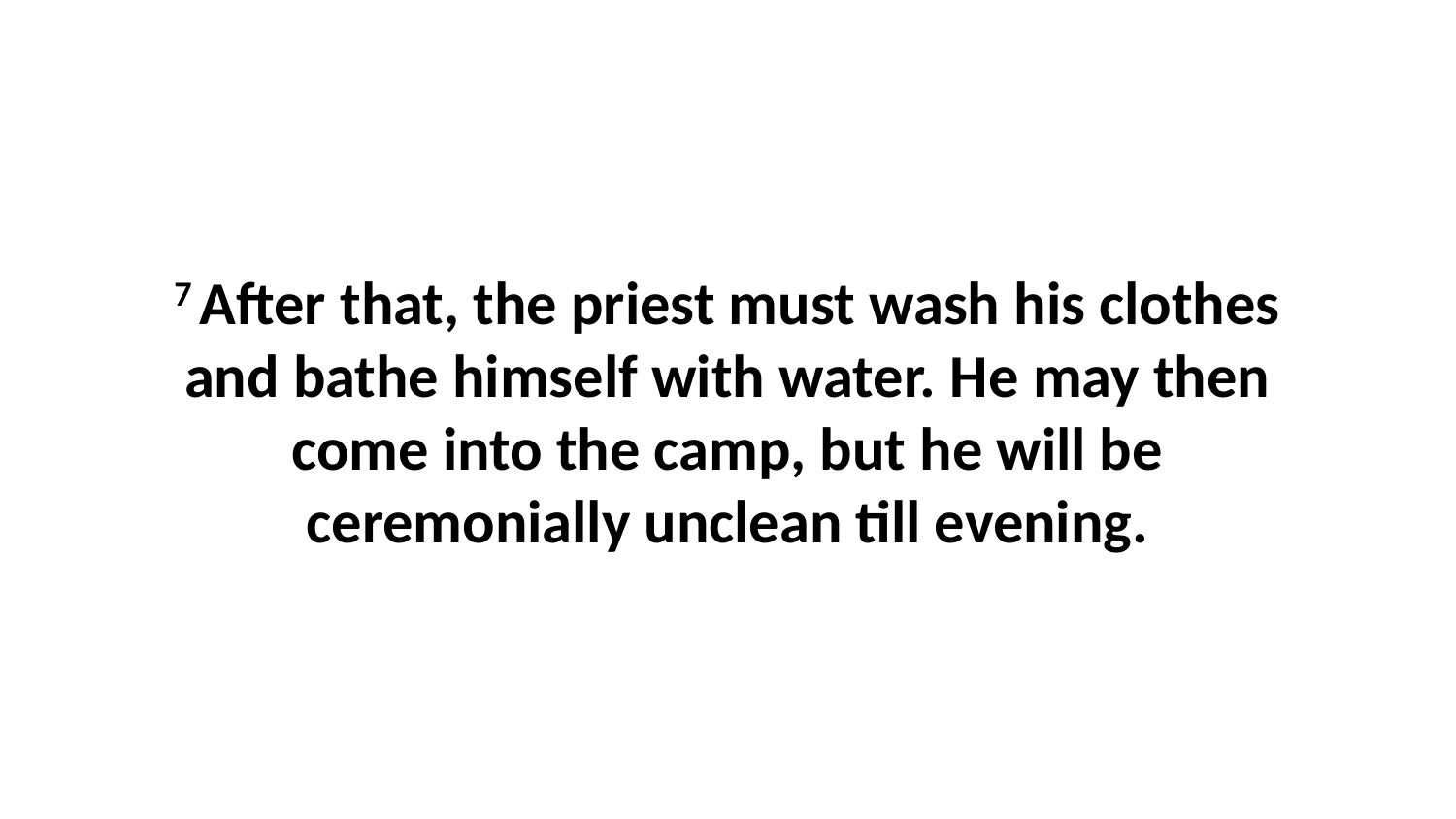

7 After that, the priest must wash his clothes and bathe himself with water. He may then come into the camp, but he will be ceremonially unclean till evening.